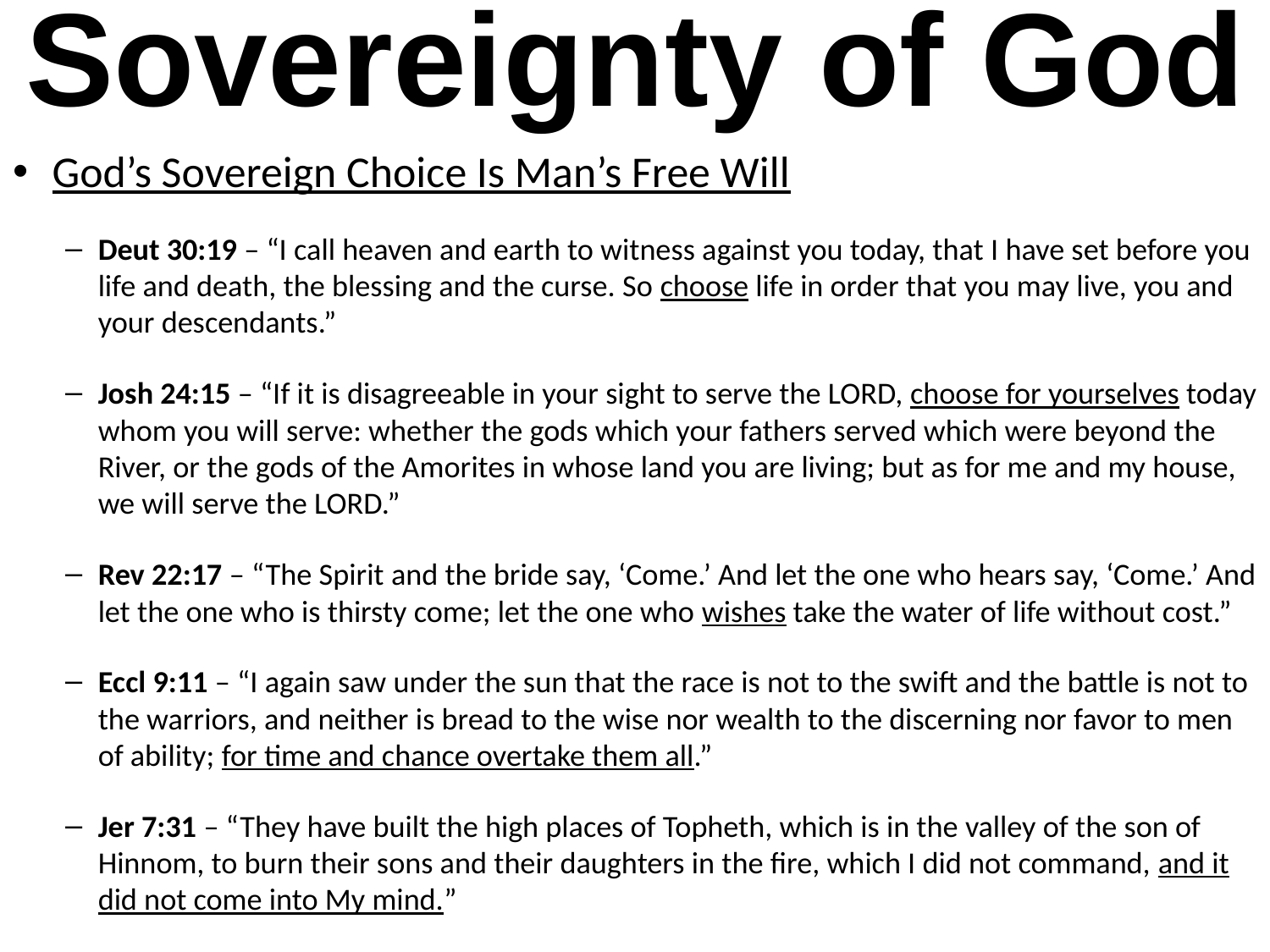

# Sovereignty of God
God’s Sovereign Choice Is Man’s Free Will

Deut 30:19 – “I call heaven and earth to witness against you today, that I have set before you life and death, the blessing and the curse. So choose life in order that you may live, you and your descendants.”

Josh 24:15 – “If it is disagreeable in your sight to serve the LORD, choose for yourselves today whom you will serve: whether the gods which your fathers served which were beyond the River, or the gods of the Amorites in whose land you are living; but as for me and my house, we will serve the LORD.”

Rev 22:17 – “The Spirit and the bride say, ‘Come.’ And let the one who hears say, ‘Come.’ And let the one who is thirsty come; let the one who wishes take the water of life without cost.”

Eccl 9:11 – “I again saw under the sun that the race is not to the swift and the battle is not to the warriors, and neither is bread to the wise nor wealth to the discerning nor favor to men of ability; for time and chance overtake them all.”

Jer 7:31 – “They have built the high places of Topheth, which is in the valley of the son of Hinnom, to burn their sons and their daughters in the fire, which I did not command, and it did not come into My mind.”